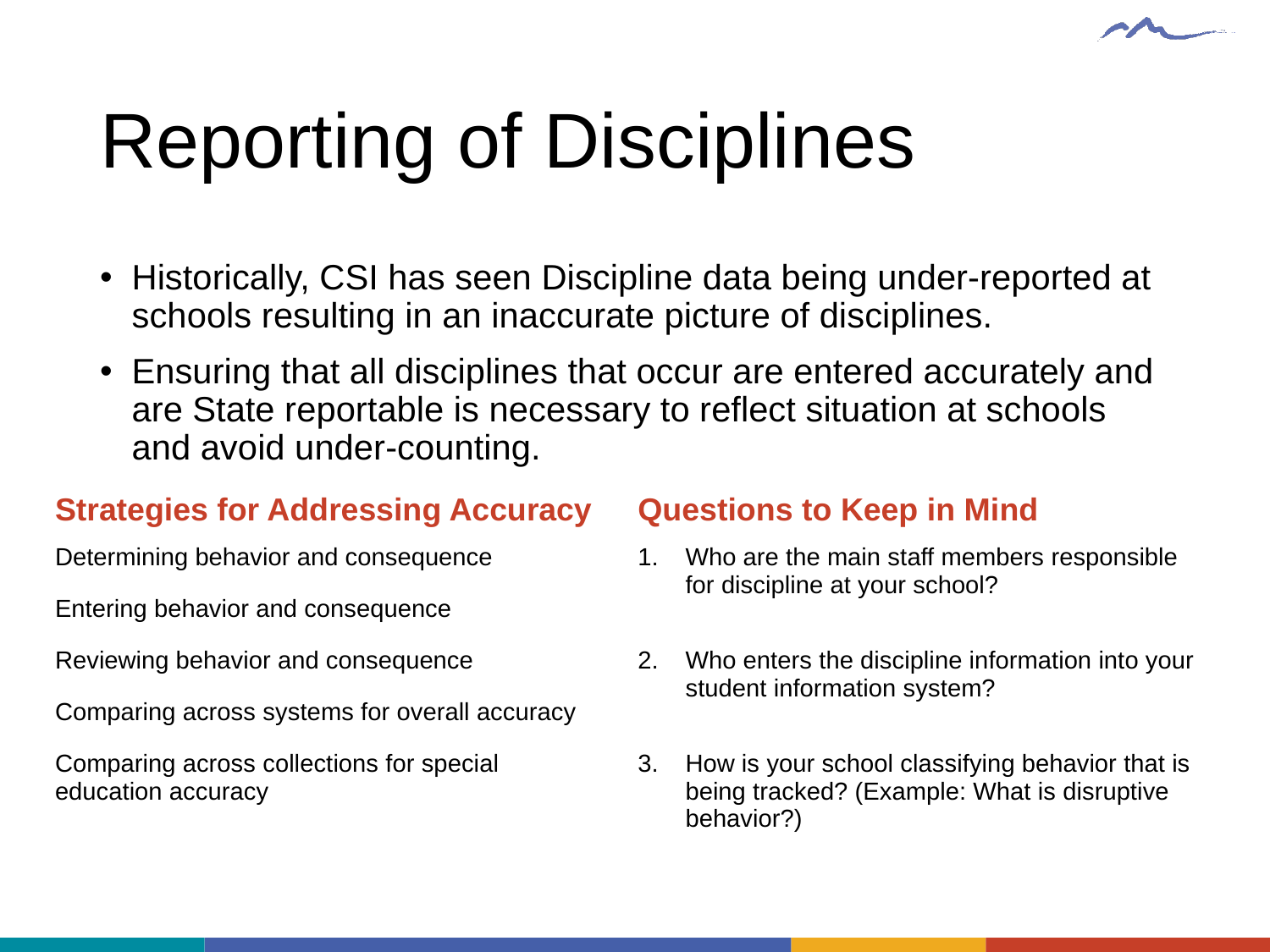

# Reporting of Disciplines
Historically, CSI has seen Discipline data being under-reported at schools resulting in an inaccurate picture of disciplines.
Ensuring that all disciplines that occur are entered accurately and are State reportable is necessary to reflect situation at schools and avoid under-counting.

| Strategies for Addressing Accuracy | Questions to Keep in Mind |
| --- | --- |
| Determining behavior and consequence | Who are the main staff members responsible for discipline at your school? |
| Entering behavior and consequence |  |
| Reviewing behavior and consequence | Who enters the discipline information into your student information system? |
| Comparing across systems for overall accuracy |  |
| Comparing across collections for special education accuracy | How is your school classifying behavior that is being tracked? (Example: What is disruptive behavior?) |